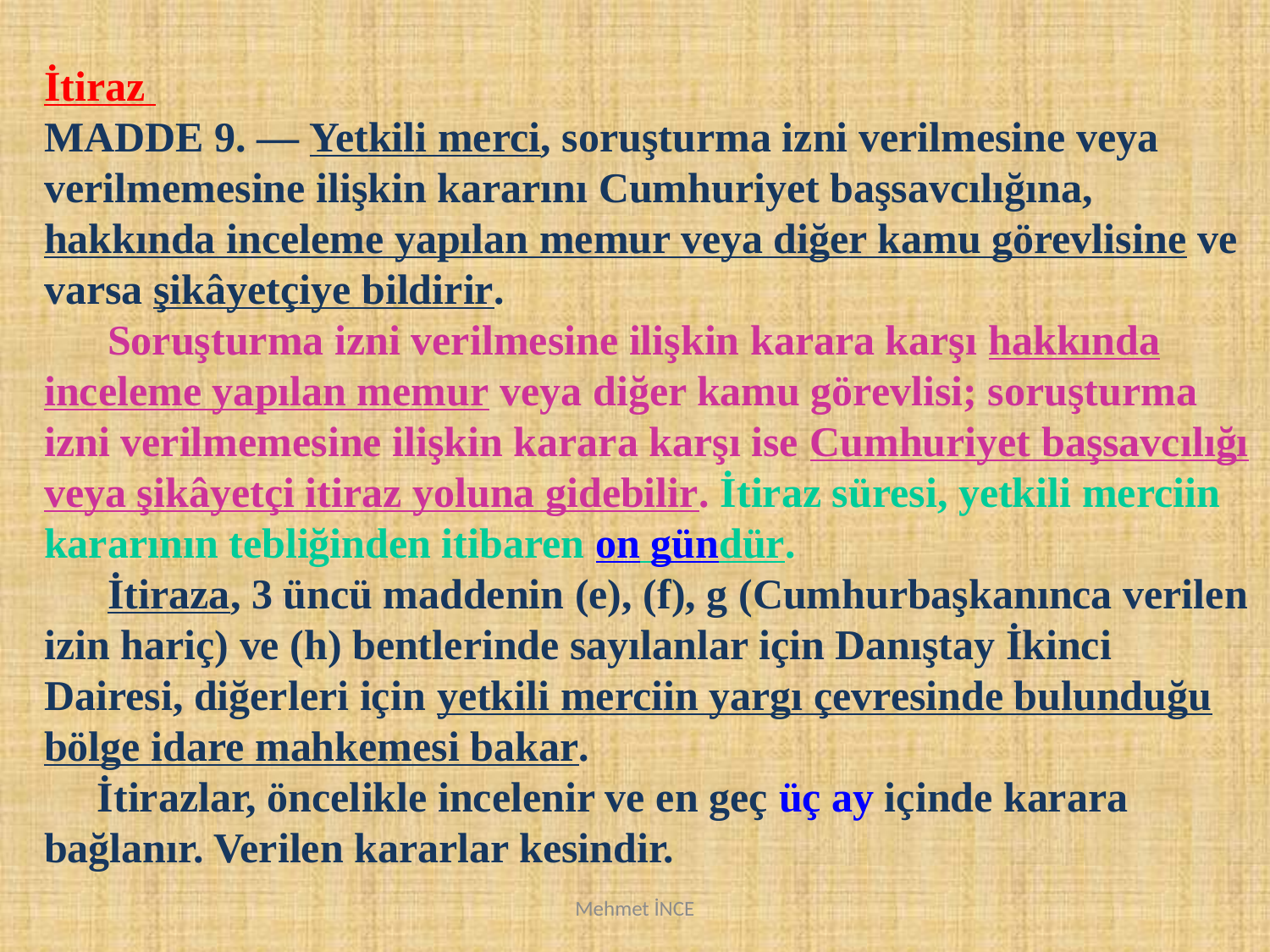

İtiraz
MADDE 9. — Yetkili merci, soruşturma izni verilmesine veya verilmemesine ilişkin kararını Cumhuriyet başsavcılığına, hakkında inceleme yapılan memur veya diğer kamu görevlisine ve varsa şikâyetçiye bildirir.
      Soruşturma izni verilmesine ilişkin karara karşı hakkında inceleme yapılan memur veya diğer kamu görevlisi; soruşturma izni verilmemesine ilişkin karara karşı ise Cumhuriyet başsavcılığı veya şikâyetçi itiraz yoluna gidebilir. İtiraz süresi, yetkili merciin kararının tebliğinden itibaren on gündür.
      İtiraza, 3 üncü maddenin (e), (f), g (Cumhurbaşkanınca verilen izin hariç) ve (h) bentlerinde sayılanlar için Danıştay İkinci Dairesi, diğerleri için yetkili merciin yargı çevresinde bulunduğu bölge idare mahkemesi bakar.
     İtirazlar, öncelikle incelenir ve en geç üç ay içinde karara bağlanır. Verilen kararlar kesindir.
Mehmet İNCE